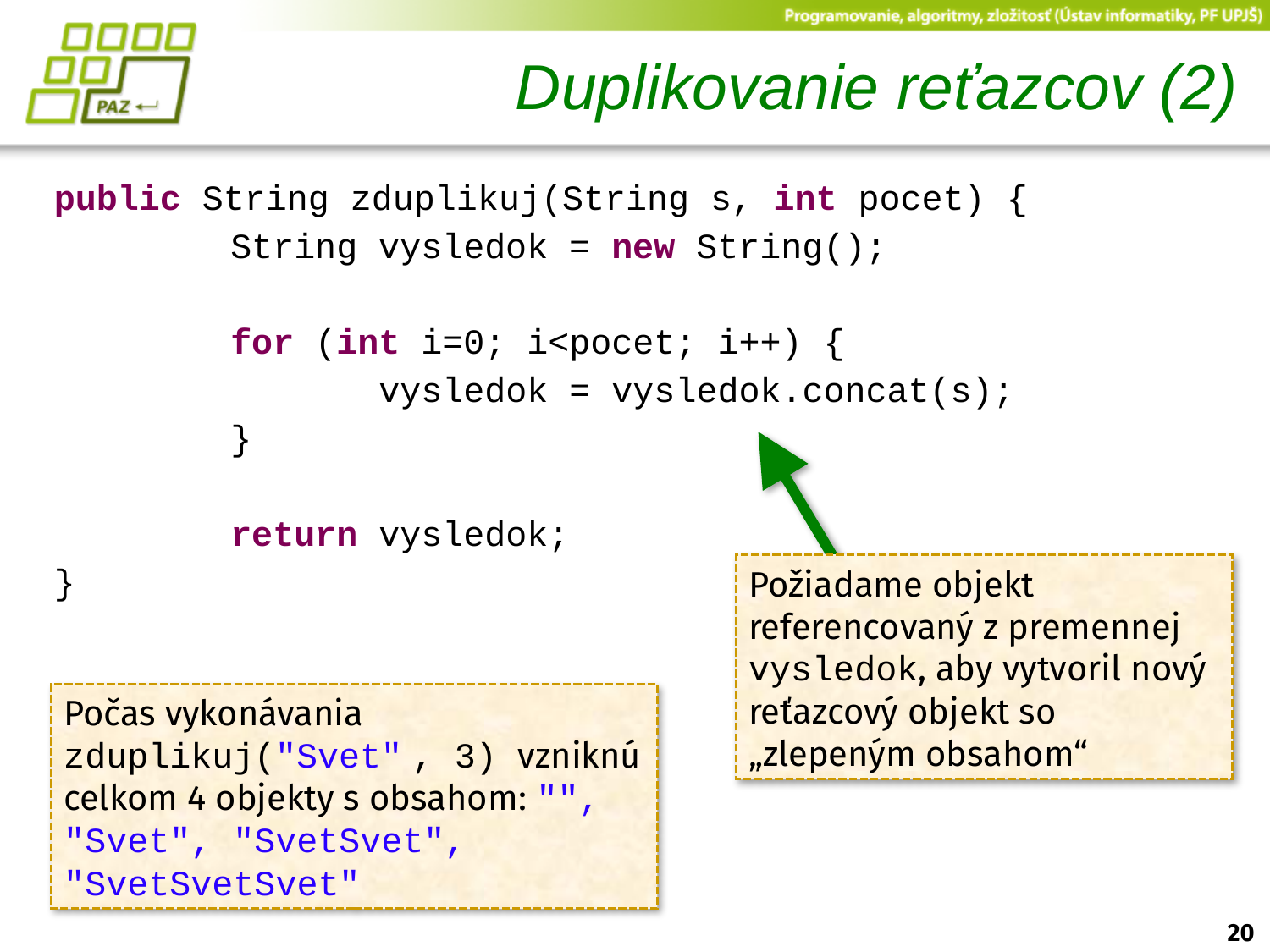

# Duplikovanie reťazcov (2)
public String zduplikuj(String s, int pocet) {
		String vysledok = new String();

		for (int i=0; i<pocet; i++) {
			 vysledok = vysledok.concat(s);
		}

		return vysledok;
}

Požiadame objekt referencovaný z premennej vysledok, aby vytvoril nový reťazcový objekt so „zlepeným obsahom“
Počas vykonávania zduplikuj("Svet" , 3) vzniknú celkom 4 objekty s obsahom: "", "Svet", "SvetSvet", "SvetSvetSvet"